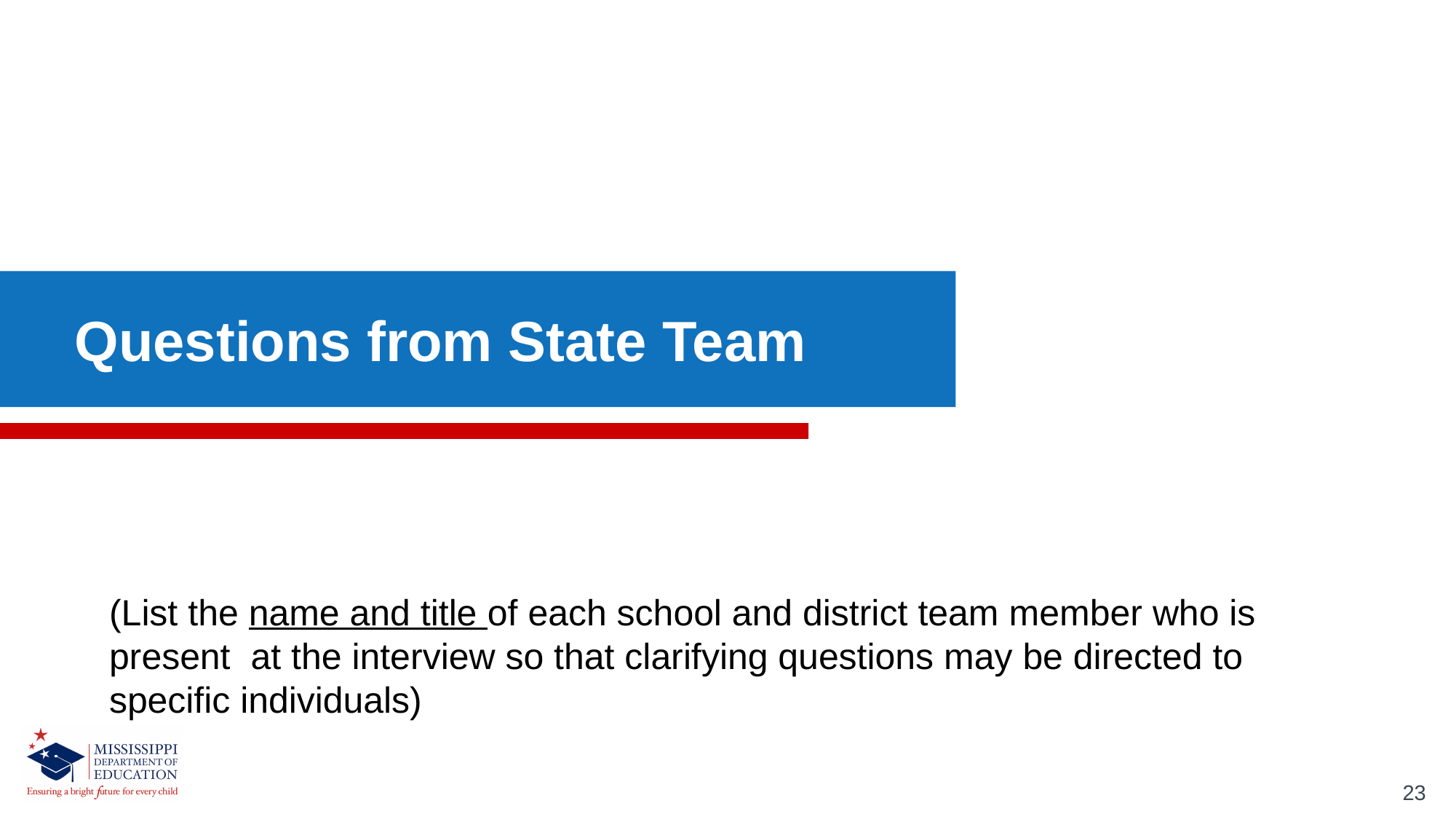

Questions from State Team
(List the name and title of each school and district team member who is present  at the interview so that clarifying questions may be directed to specific individuals)
23